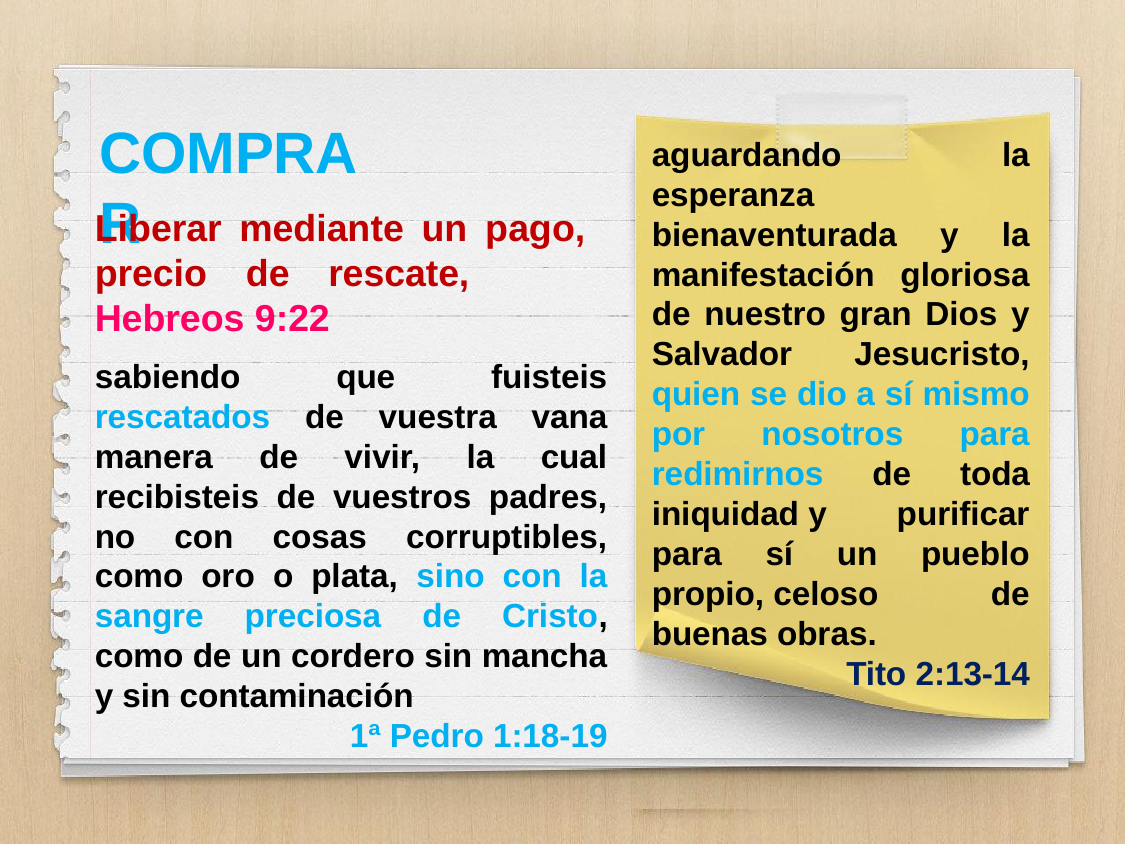

COMPRAR
aguardando la esperanza bienaventurada y la manifestación gloriosa de nuestro gran Dios y Salvador Jesucristo, quien se dio a sí mismo por nosotros para redimirnos de toda iniquidad y purificar para sí un pueblo propio, celoso de buenas obras.
Tito 2:13-14
Liberar mediante un pago, precio de rescate,    Hebreos 9:22
sabiendo que fuisteis rescatados de vuestra vana manera de vivir, la cual recibisteis de vuestros padres, no con cosas corruptibles, como oro o plata, sino con la sangre preciosa de Cristo, como de un cordero sin mancha y sin contaminación
1ª Pedro 1:18-19